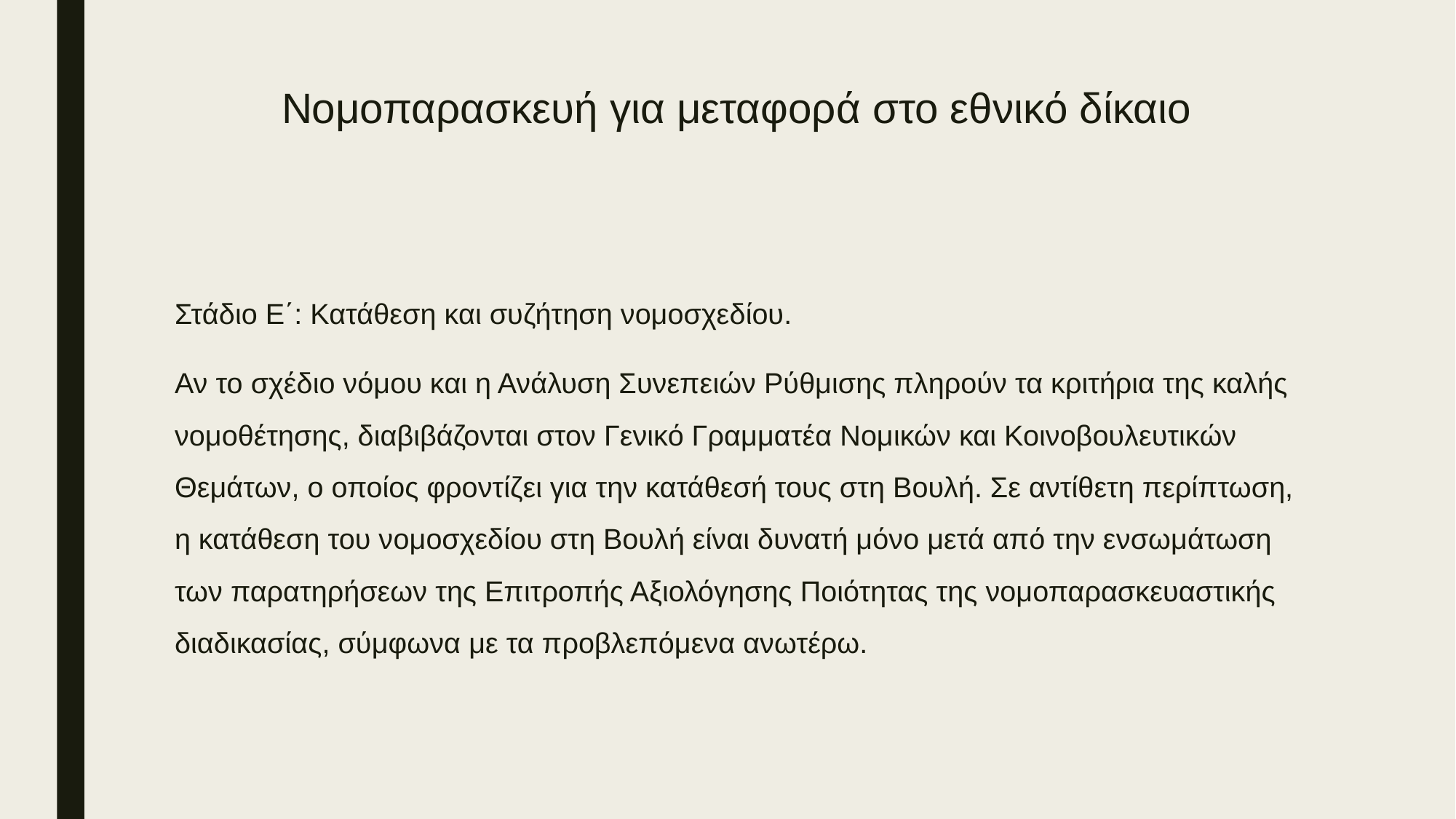

# Νομοπαρασκευή για μεταφορά στο εθνικό δίκαιο
Στάδιο Ε΄: Κατάθεση και συζήτηση νομοσχεδίου.
Αν το σχέδιο νόμου και η Ανάλυση Συνεπειών Ρύθμισης πληρούν τα κριτήρια της καλής νομοθέτησης, διαβιβάζονται στον Γενικό Γραμματέα Νομικών και Κοινοβουλευτικών Θεμάτων, ο οποίος φροντίζει για την κατάθεσή τους στη Βουλή. Σε αντίθετη περίπτωση, η κατάθεση του νομοσχεδίου στη Βουλή είναι δυνατή μόνο μετά από την ενσωμάτωση των παρατηρήσεων της Επιτροπής Αξιολόγησης Ποιότητας της νομοπαρασκευαστικής διαδικασίας, σύμφωνα με τα προβλεπόμενα ανωτέρω.